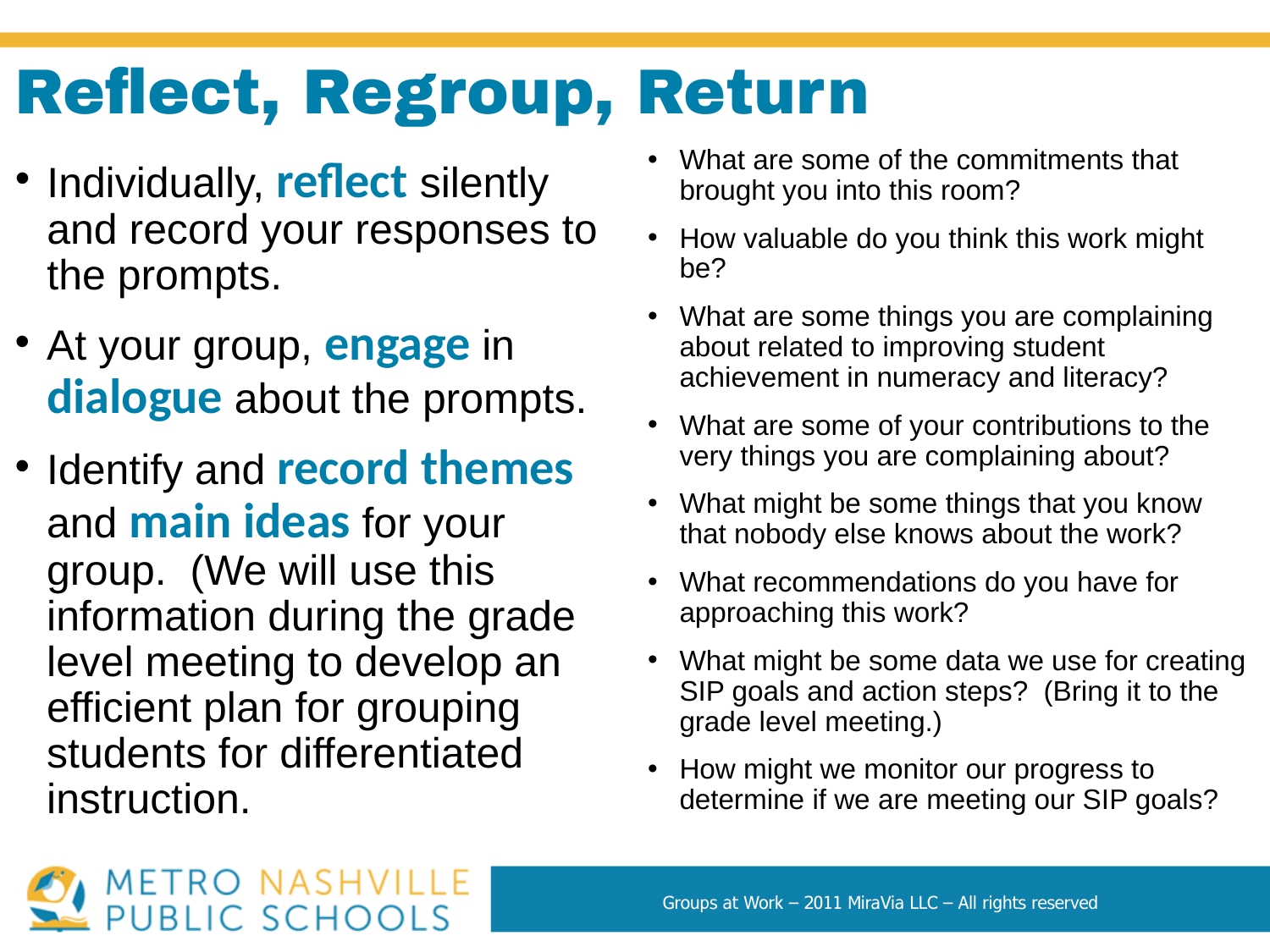

# Reflect, Regroup, Return

What are some of the commitments that brought you into this room?
How valuable do you think this work might be?
What are some things you are complaining about related to improving student achievement in numeracy and literacy?
What are some of your contributions to the very things you are complaining about?
What might be some things that you know that nobody else knows about the work?
What recommendations do you have for approaching this work?
What might be some data we use for creating SIP goals and action steps?  (Bring it to the grade level meeting.)
How might we monitor our progress to determine if we are meeting our SIP goals?

Individually, reflect silently and record your responses to the prompts.
At your group, engage in dialogue about the prompts.
Identify and record themes and main ideas for your group.  (We will use this information during the grade level meeting to develop an efficient plan for grouping students for differentiated instruction.
Groups at Work – 2011 MiraVia LLC – All rights reserved